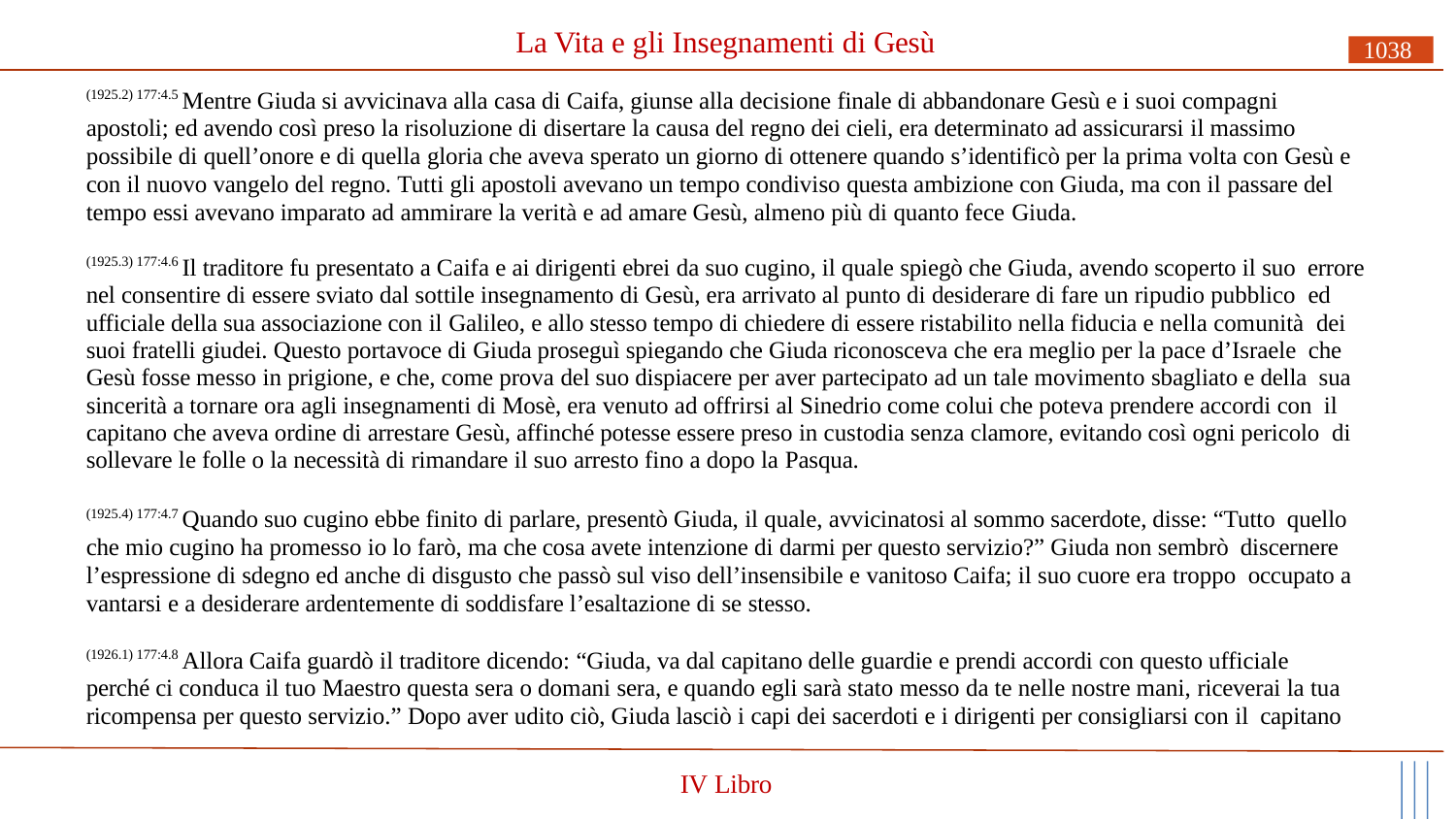

# La Vita e gli Insegnamenti di Gesù
1038

(1925.2) 177:4.5 Mentre Giuda si avvicinava alla casa di Caifa, giunse alla decisione finale di abbandonare Gesù e i suoi compagni  apostoli; ed avendo così preso la risoluzione di disertare la causa del regno dei cieli, era determinato ad assicurarsi il massimo  possibile di quell’onore e di quella gloria che aveva sperato un giorno di ottenere quando s’identificò per la prima volta con Gesù e  con il nuovo vangelo del regno. Tutti gli apostoli avevano un tempo condiviso questa ambizione con Giuda, ma con il passare del  tempo essi avevano imparato ad ammirare la verità e ad amare Gesù, almeno più di quanto fece Giuda.

(1925.3) 177:4.6 Il traditore fu presentato a Caifa e ai dirigenti ebrei da suo cugino, il quale spiegò che Giuda, avendo scoperto il suo  errore nel consentire di essere sviato dal sottile insegnamento di Gesù, era arrivato al punto di desiderare di fare un ripudio pubblico  ed ufficiale della sua associazione con il Galileo, e allo stesso tempo di chiedere di essere ristabilito nella fiducia e nella comunità  dei suoi fratelli giudei. Questo portavoce di Giuda proseguì spiegando che Giuda riconosceva che era meglio per la pace d’Israele  che Gesù fosse messo in prigione, e che, come prova del suo dispiacere per aver partecipato ad un tale movimento sbagliato e della  sua sincerità a tornare ora agli insegnamenti di Mosè, era venuto ad offrirsi al Sinedrio come colui che poteva prendere accordi con  il capitano che aveva ordine di arrestare Gesù, affinché potesse essere preso in custodia senza clamore, evitando così ogni pericolo  di sollevare le folle o la necessità di rimandare il suo arresto fino a dopo la Pasqua.

(1925.4) 177:4.7 Quando suo cugino ebbe finito di parlare, presentò Giuda, il quale, avvicinatosi al sommo sacerdote, disse: “Tutto  quello che mio cugino ha promesso io lo farò, ma che cosa avete intenzione di darmi per questo servizio?” Giuda non sembrò  discernere l’espressione di sdegno ed anche di disgusto che passò sul viso dell’insensibile e vanitoso Caifa; il suo cuore era troppo  occupato a vantarsi e a desiderare ardentemente di soddisfare l’esaltazione di se stesso.

(1926.1) 177:4.8 Allora Caifa guardò il traditore dicendo: “Giuda, va dal capitano delle guardie e prendi accordi con questo ufficiale  perché ci conduca il tuo Maestro questa sera o domani sera, e quando egli sarà stato messo da te nelle nostre mani, riceverai la tua  ricompensa per questo servizio.” Dopo aver udito ciò, Giuda lasciò i capi dei sacerdoti e i dirigenti per consigliarsi con il capitano

IV Libro